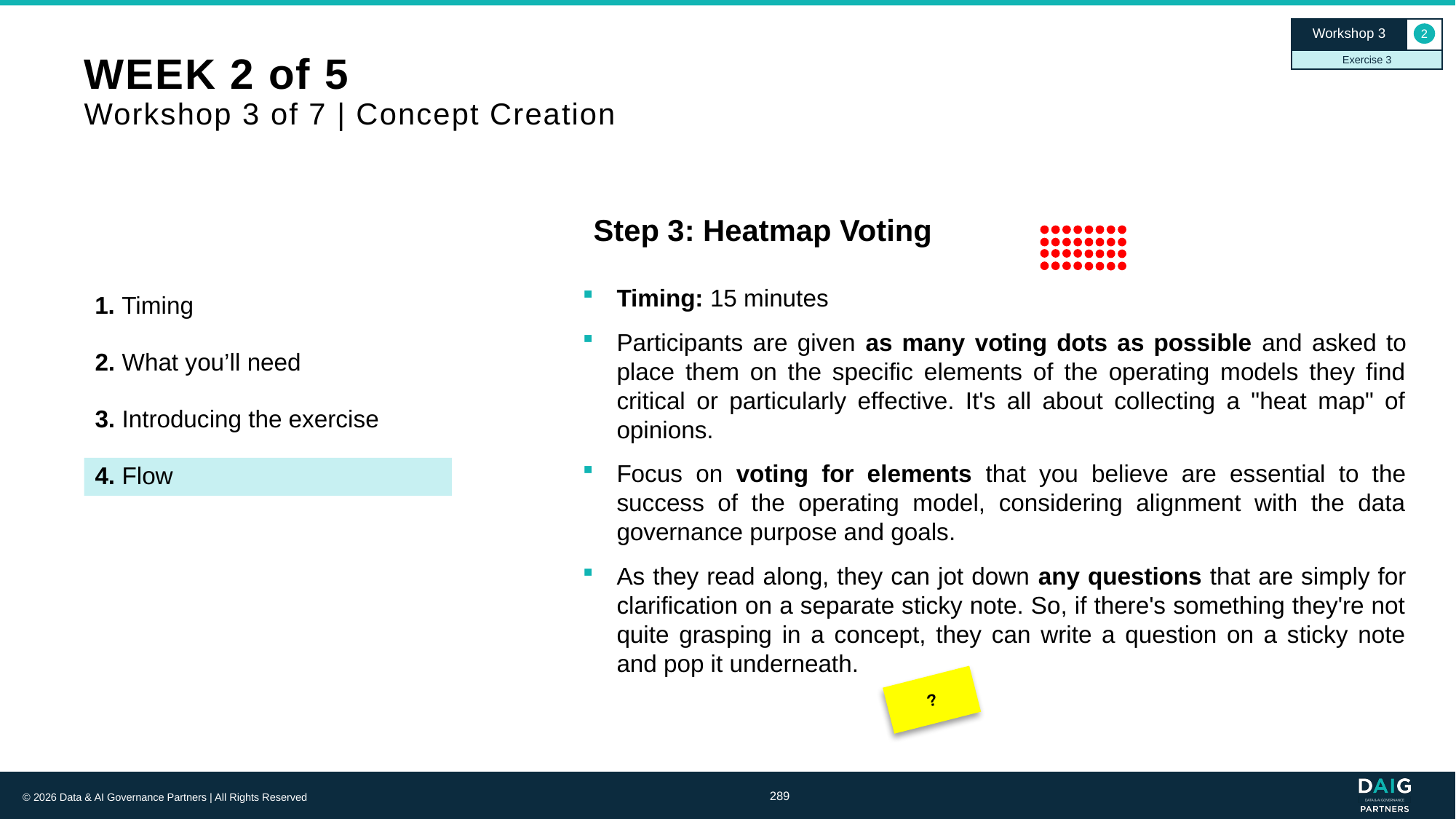

Workshop 3

2
Exercise 3
# WEEK 2 of 5 Workshop 3 of 7 | Concept Creation
Step 3: Heatmap Voting

Timing: 15 minutes
Participants are given as many voting dots as possible and asked to place them on the specific elements of the operating models they find critical or particularly effective. It's all about collecting a "heat map" of opinions.
Focus on voting for elements that you believe are essential to the success of the operating model, considering alignment with the data governance purpose and goals.
As they read along, they can jot down any questions that are simply for clarification on a separate sticky note. So, if there's something they're not quite grasping in a concept, they can write a question on a sticky note and pop it underneath.
1. Timing
2. What you’ll need
3. Introducing the exercise
4. Flow
?
289
© 2026 Data & AI Governance Partners | All Rights Reserved